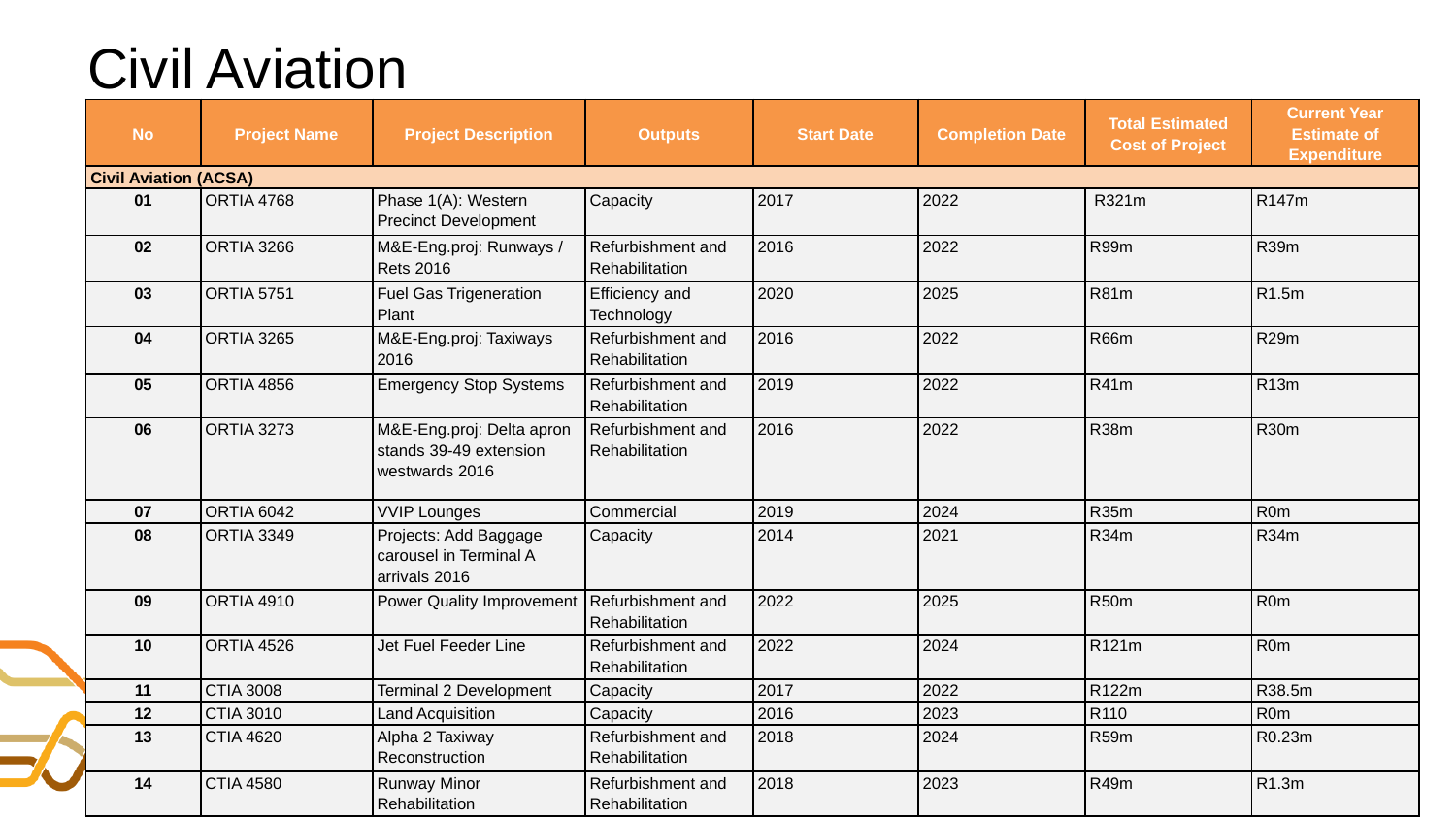

# Civil Aviation

| No | Project Name | Project Description | Outputs | Start Date | Completion Date | Total Estimated Cost of Project | Current Year Estimate of Expenditure |
| --- | --- | --- | --- | --- | --- | --- | --- |
| Civil Aviation (ACSA) |  |  |  |  |  |  |  |
| 01 | ORTIA 4768 | Phase 1(A): Western Precinct Development | Capacity | 2017 | 2022 | R321m | R147m |
| 02 | ORTIA 3266 | M&E-Eng.proj: Runways / Rets 2016 | Refurbishment and Rehabilitation | 2016 | 2022 | R99m | R39m |
| 03 | ORTIA 5751 | Fuel Gas Trigeneration Plant | Efficiency and Technology | 2020 | 2025 | R81m | R1.5m |
| 04 | ORTIA 3265 | M&E-Eng.proj: Taxiways 2016 | Refurbishment and Rehabilitation | 2016 | 2022 | R66m | R29m |
| 05 | ORTIA 4856 | Emergency Stop Systems | Refurbishment and Rehabilitation | 2019 | 2022 | R41m | R13m |
| 06 | ORTIA 3273 | M&E-Eng.proj: Delta apron stands 39-49 extension westwards 2016 | Refurbishment and Rehabilitation | 2016 | 2022 | R38m | R30m |
| 07 | ORTIA 6042 | VVIP Lounges | Commercial | 2019 | 2024 | R35m | R0m |
| 08 | ORTIA 3349 | Projects: Add Baggage carousel in Terminal A arrivals 2016 | Capacity | 2014 | 2021 | R34m | R34m |
| 09 | ORTIA 4910 | Power Quality Improvement | Refurbishment and Rehabilitation | 2022 | 2025 | R50m | R0m |
| 10 | ORTIA 4526 | Jet Fuel Feeder Line | Refurbishment and Rehabilitation | 2022 | 2024 | R121m | R0m |
| 11 | CTIA 3008 | Terminal 2 Development | Capacity | 2017 | 2022 | R122m | R38.5m |
| 12 | CTIA 3010 | Land Acquisition | Capacity | 2016 | 2023 | R110 | R0m |
| 13 | CTIA 4620 | Alpha 2 Taxiway Reconstruction | Refurbishment and Rehabilitation | 2018 | 2024 | R59m | R0.23m |
| 14 | CTIA 4580 | Runway Minor Rehabilitation | Refurbishment and Rehabilitation | 2018 | 2023 | R49m | R1.3m |

108